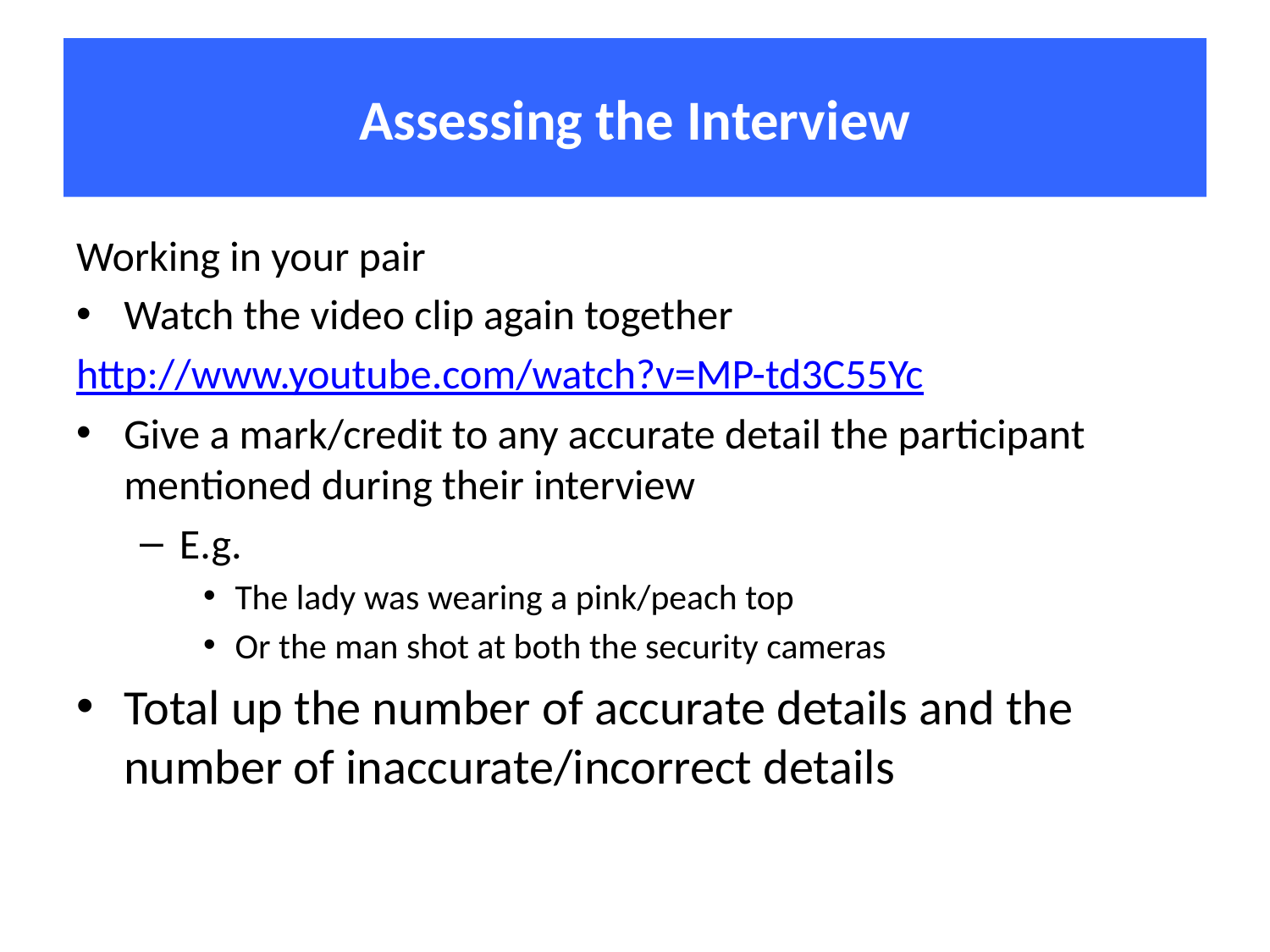

# Assessing the Interview
Working in your pair
Watch the video clip again together
http://www.youtube.com/watch?v=MP-td3C55Yc
Give a mark/credit to any accurate detail the participant mentioned during their interview
E.g.
The lady was wearing a pink/peach top
Or the man shot at both the security cameras
Total up the number of accurate details and the number of inaccurate/incorrect details